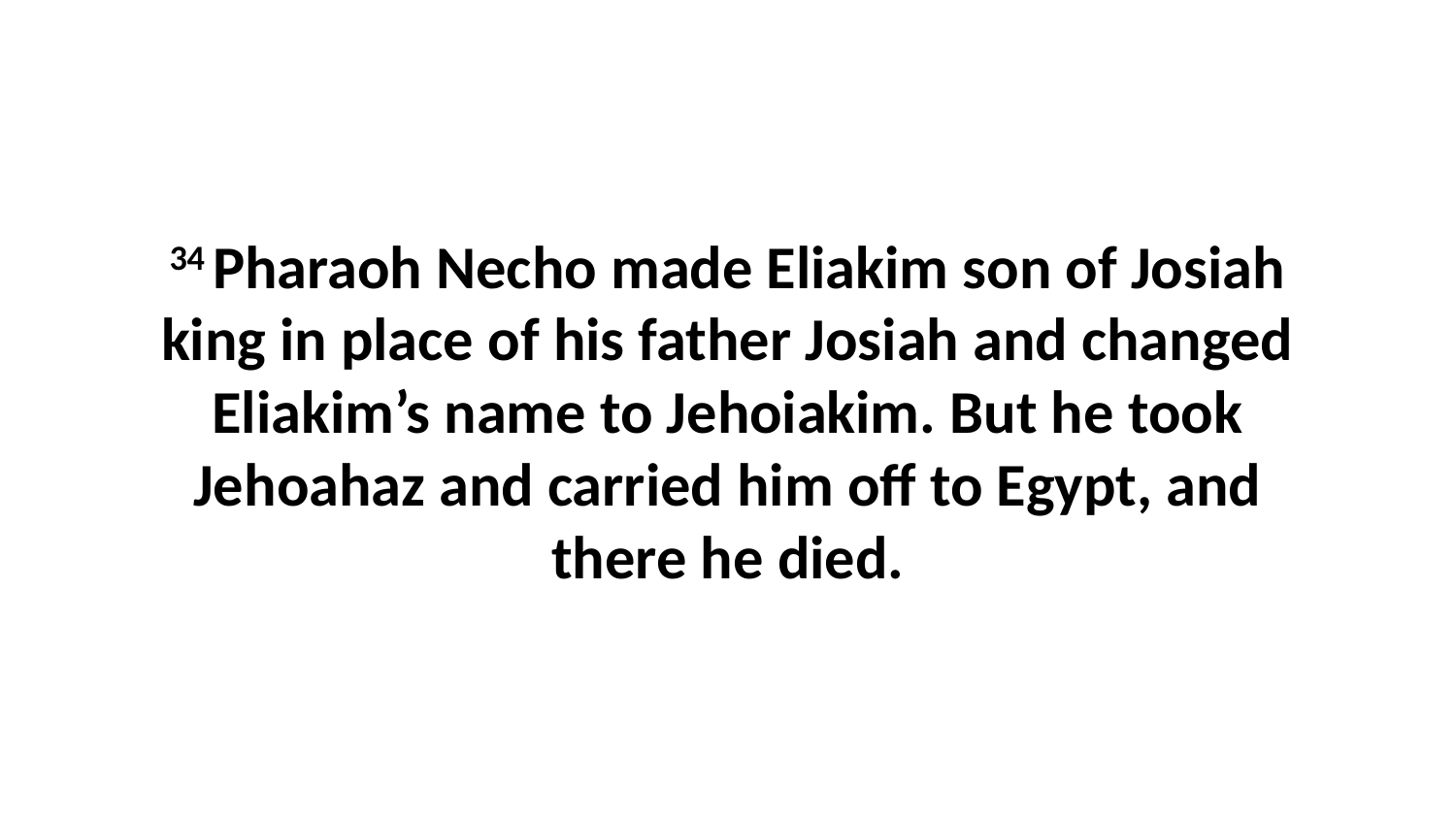

34 Pharaoh Necho made Eliakim son of Josiah king in place of his father Josiah and changed Eliakim’s name to Jehoiakim. But he took Jehoahaz and carried him off to Egypt, and there he died.